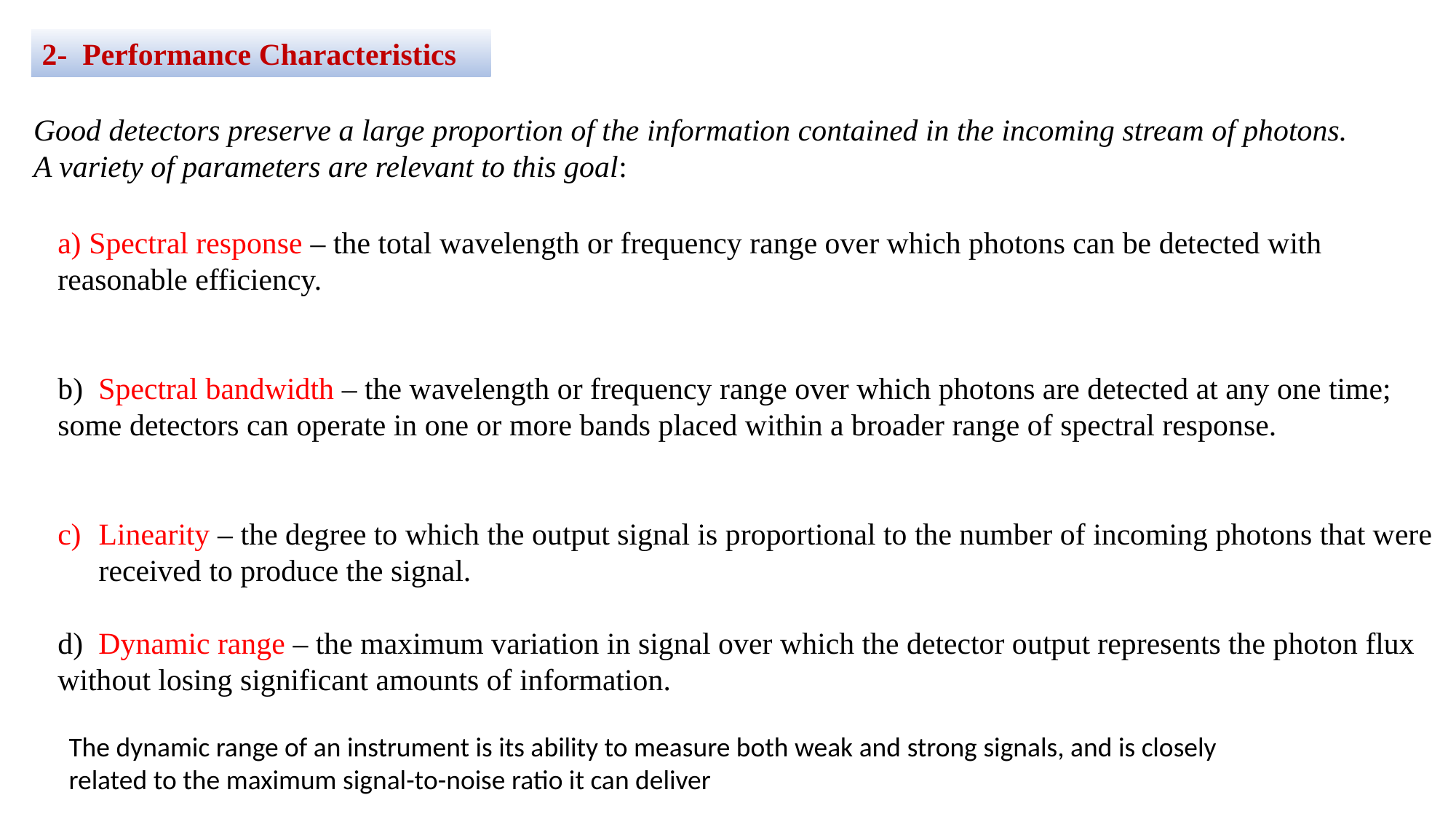

2-  Performance Characteristics
Good detectors preserve a large proportion of the information contained in the incoming stream of photons. A variety of parameters are relevant to this goal:
a) Spectral response – the total wavelength or frequency range over which photons can be detected with reasonable efficiency.

b)  Spectral bandwidth – the wavelength or frequency range over which photons are detected at any one time; some detectors can operate in one or more bands placed within a broader range of spectral response.

Linearity – the degree to which the output signal is proportional to the number of incoming photons that were received to produce the signal.

d)  Dynamic range – the maximum variation in signal over which the detector output represents the photon flux without losing significant amounts of information.
The dynamic range of an instrument is its ability to measure both weak and strong signals, and is closely related to the maximum signal-to-noise ratio it can deliver